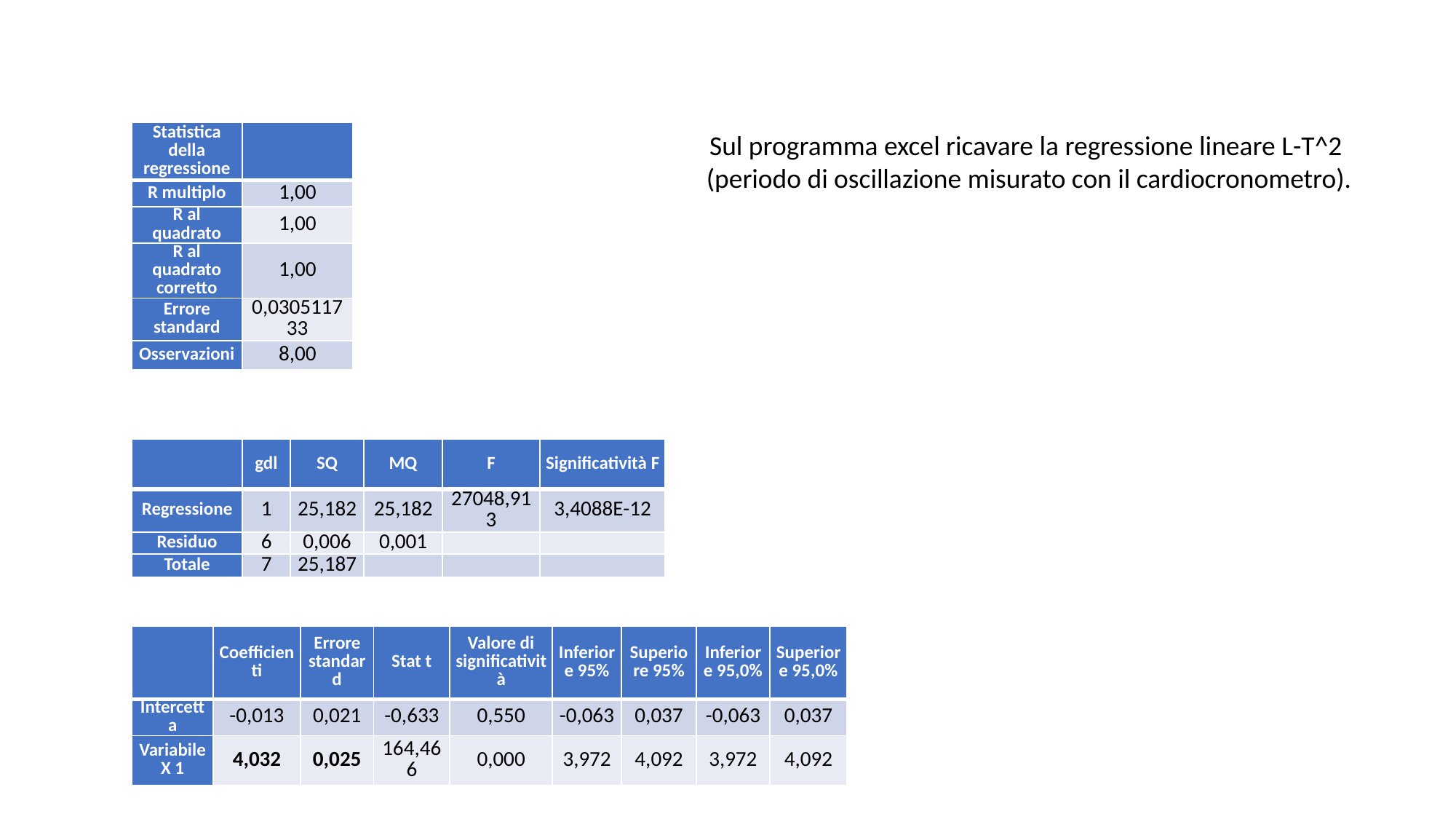

| Statistica della regressione |  |
| --- | --- |
| R multiplo | 1,00 |
| R al quadrato | 1,00 |
| R al quadrato corretto | 1,00 |
| Errore standard | 0,030511733 |
| Osservazioni | 8,00 |
Sul programma excel ricavare la regressione lineare L-T^2
(periodo di oscillazione misurato con il cardiocronometro).
|  | gdl | SQ | MQ | F | Significatività F |
| --- | --- | --- | --- | --- | --- |
| Regressione | 1 | 25,182 | 25,182 | 27048,913 | 3,4088E-12 |
| Residuo | 6 | 0,006 | 0,001 |  |  |
| Totale | 7 | 25,187 |  |  |  |
|  | Coefficienti | Errore standard | Stat t | Valore di significatività | Inferiore 95% | Superiore 95% | Inferiore 95,0% | Superiore 95,0% |
| --- | --- | --- | --- | --- | --- | --- | --- | --- |
| Intercetta | -0,013 | 0,021 | -0,633 | 0,550 | -0,063 | 0,037 | -0,063 | 0,037 |
| Variabile X 1 | 4,032 | 0,025 | 164,466 | 0,000 | 3,972 | 4,092 | 3,972 | 4,092 |